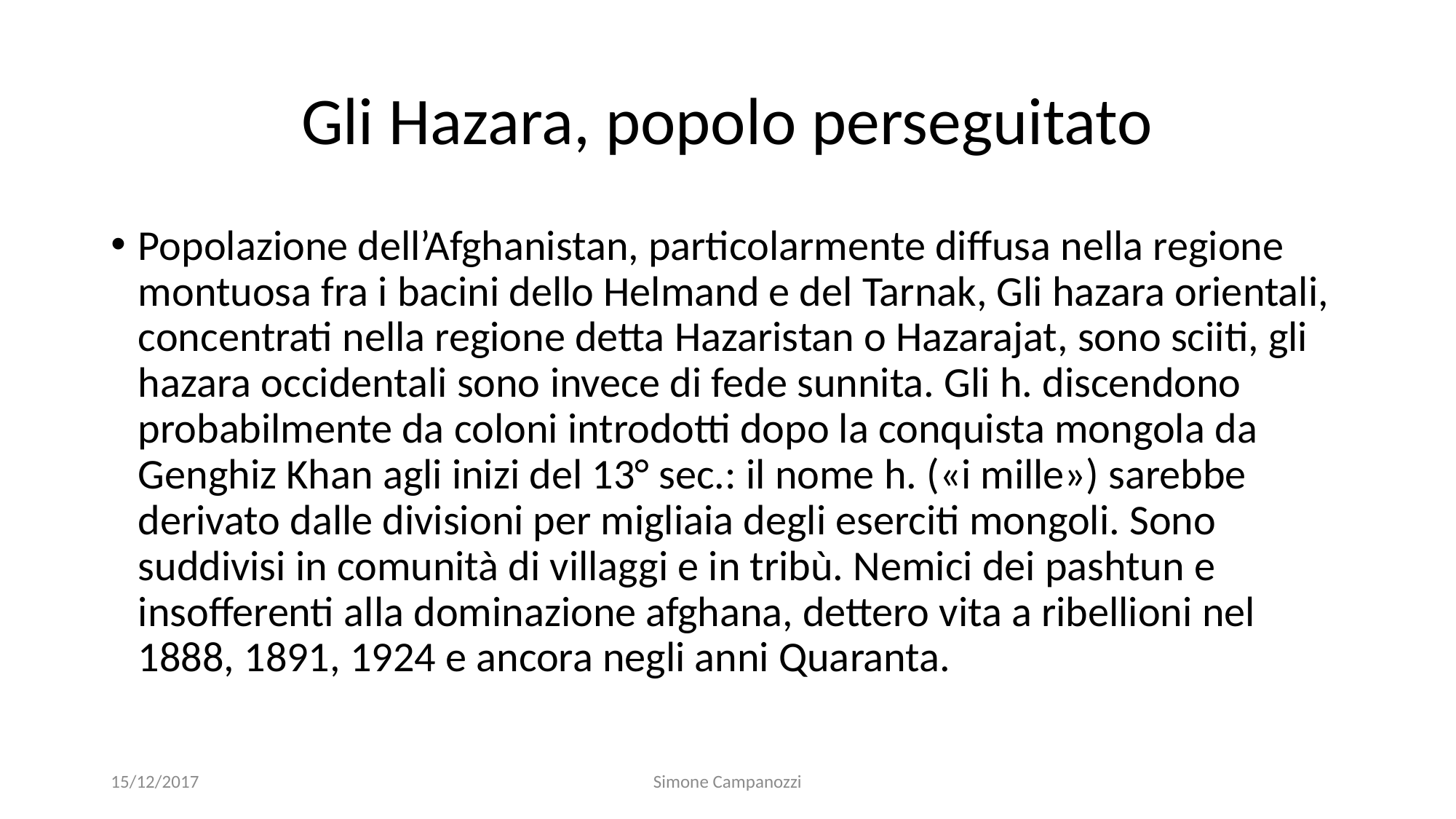

# Gli Hazara, popolo perseguitato
Popolazione dell’Afghanistan, particolarmente diffusa nella regione montuosa fra i bacini dello Helmand e del Tarnak, Gli hazara orientali, concentrati nella regione detta Hazaristan o Hazarajat, sono sciiti, gli hazara occidentali sono invece di fede sunnita. Gli h. discendono probabilmente da coloni introdotti dopo la conquista mongola da Genghiz Khan agli inizi del 13° sec.: il nome h. («i mille») sarebbe derivato dalle divisioni per migliaia degli eserciti mongoli. Sono suddivisi in comunità di villaggi e in tribù. Nemici dei pashtun e insofferenti alla dominazione afghana, dettero vita a ribellioni nel 1888, 1891, 1924 e ancora negli anni Quaranta.
15/12/2017
Simone Campanozzi